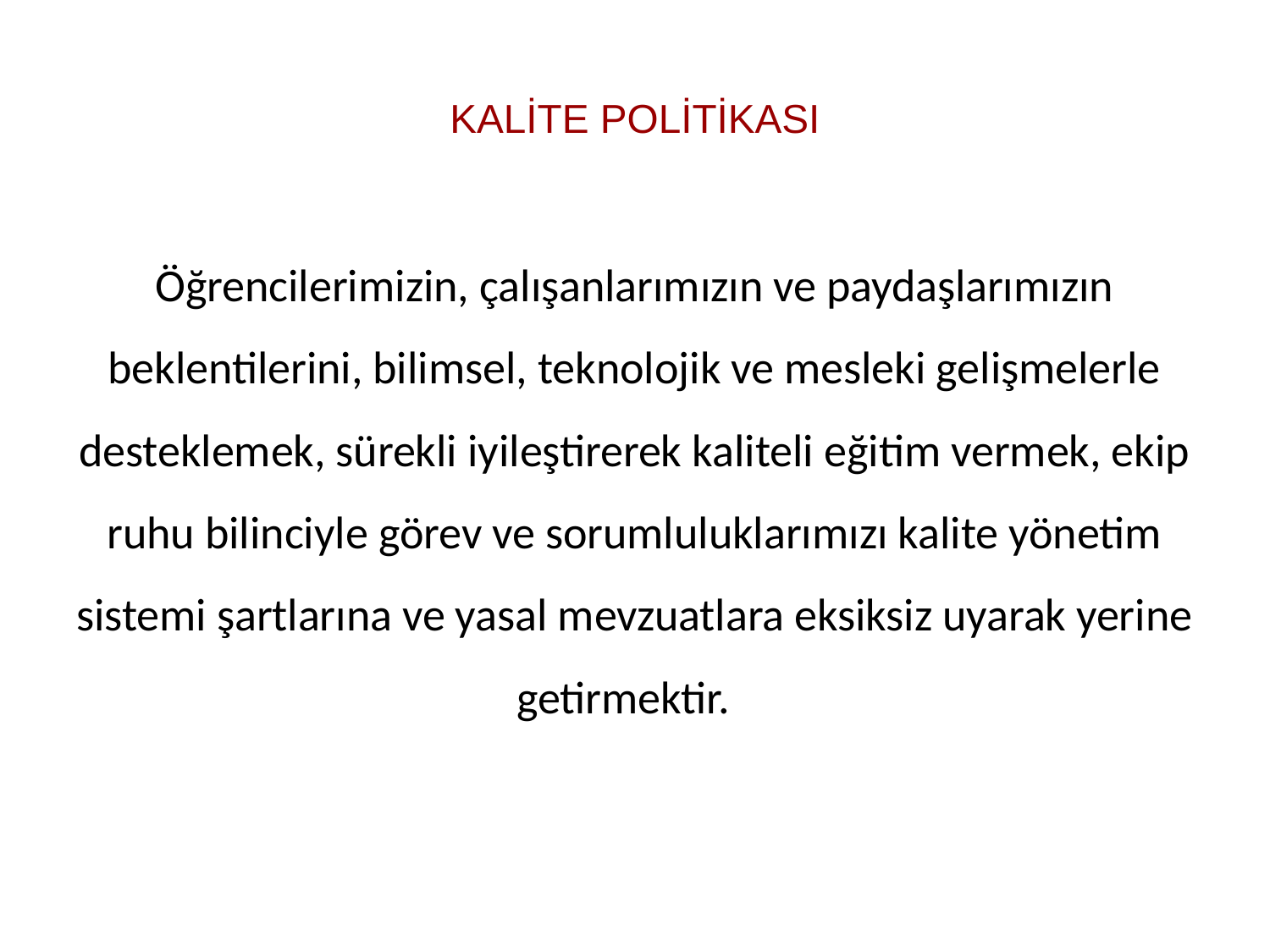

# KALİTE POLİTİKASI
Öğrencilerimizin, çalışanlarımızın ve paydaşlarımızın beklentilerini, bilimsel, teknolojik ve mesleki gelişmelerle desteklemek, sürekli iyileştirerek kaliteli eğitim vermek, ekip ruhu bilinciyle görev ve sorumluluklarımızı kalite yönetim sistemi şartlarına ve yasal mevzuatlara eksiksiz uyarak yerine getirmektir.